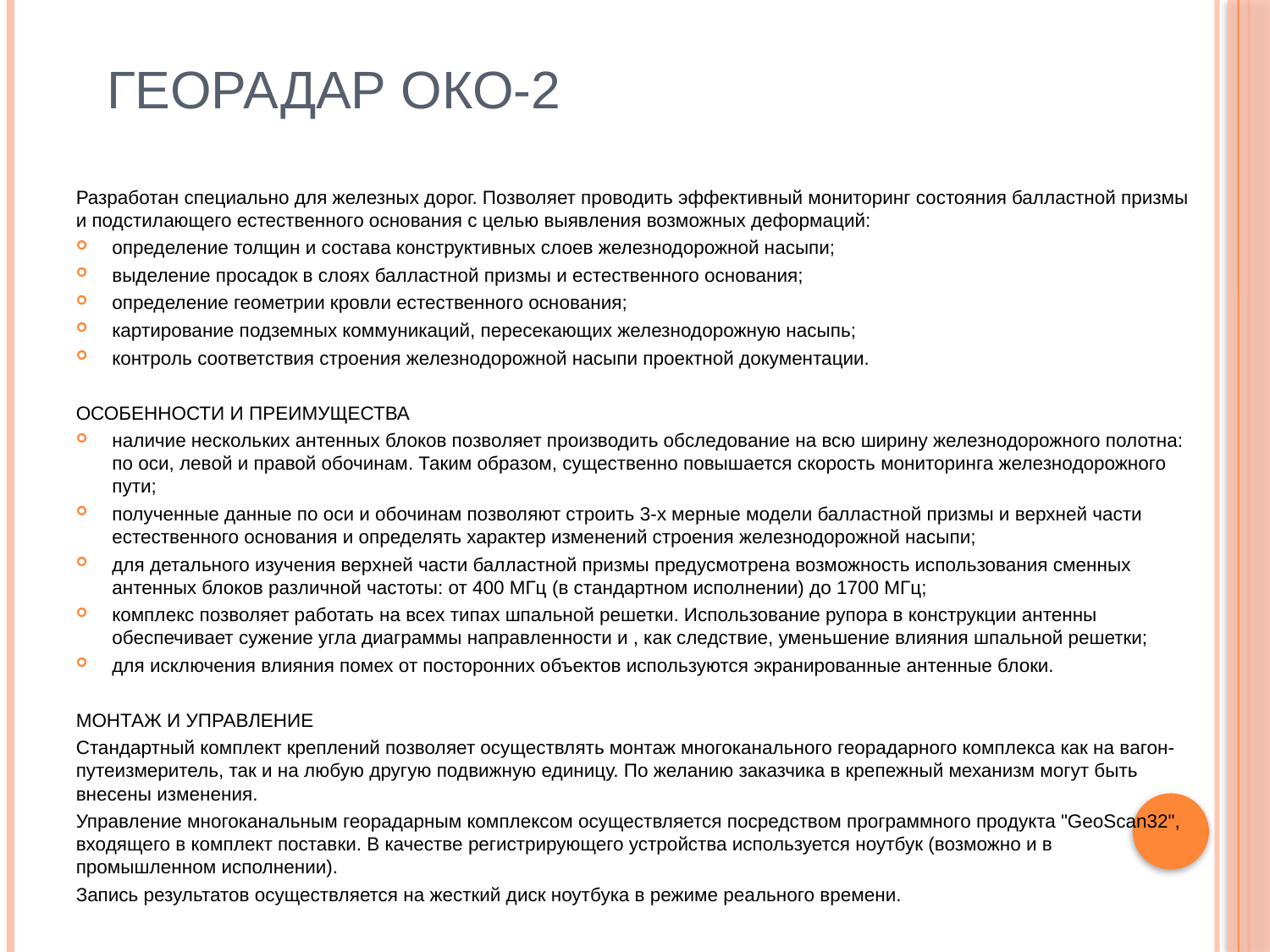

# Георадар ОКО-2

Разработан специально для железных дорог. Позволяет проводить эффективный мониторинг состояния балластной призмы и подстилающего естественного основания с целью выявления возможных деформаций:
определение толщин и состава конструктивных слоев железнодорожной насыпи;
выделение просадок в слоях балластной призмы и естественного основания;
определение геометрии кровли естественного основания;
картирование подземных коммуникаций, пересекающих железнодорожную насыпь;
контроль соответствия строения железнодорожной насыпи проектной документации.

ОСОБЕННОСТИ И ПРЕИМУЩЕСТВА
наличие нескольких антенных блоков позволяет производить обследование на всю ширину железнодорожного полотна: по оси, левой и правой обочинам. Таким образом, существенно повышается скорость мониторинга железнодорожного пути;
полученные данные по оси и обочинам позволяют строить 3-х мерные модели балластной призмы и верхней части естественного основания и определять характер изменений строения железнодорожной насыпи;
для детального изучения верхней части балластной призмы предусмотрена возможность использования сменных антенных блоков различной частоты: от 400 МГц (в стандартном исполнении) до 1700 МГц;
комплекс позволяет работать на всех типах шпальной решетки. Использование рупора в конструкции антенны обеспечивает сужение угла диаграммы направленности и , как следствие, уменьшение влияния шпальной решетки;
для исключения влияния помех от посторонних объектов используются экранированные антенные блоки.

МОНТАЖ И УПРАВЛЕНИЕ
Стандартный комплект креплений позволяет осуществлять монтаж многоканального георадарного комплекса как на вагон-путеизмеритель, так и на любую другую подвижную единицу. По желанию заказчика в крепежный механизм могут быть внесены изменения.
Управление многоканальным георадарным комплексом осуществляется посредством программного продукта "GeoScan32", входящего в комплект поставки. В качестве регистрирующего устройства используется ноутбук (возможно и в промышленном исполнении).
Запись результатов осуществляется на жесткий диск ноутбука в режиме реального времени.